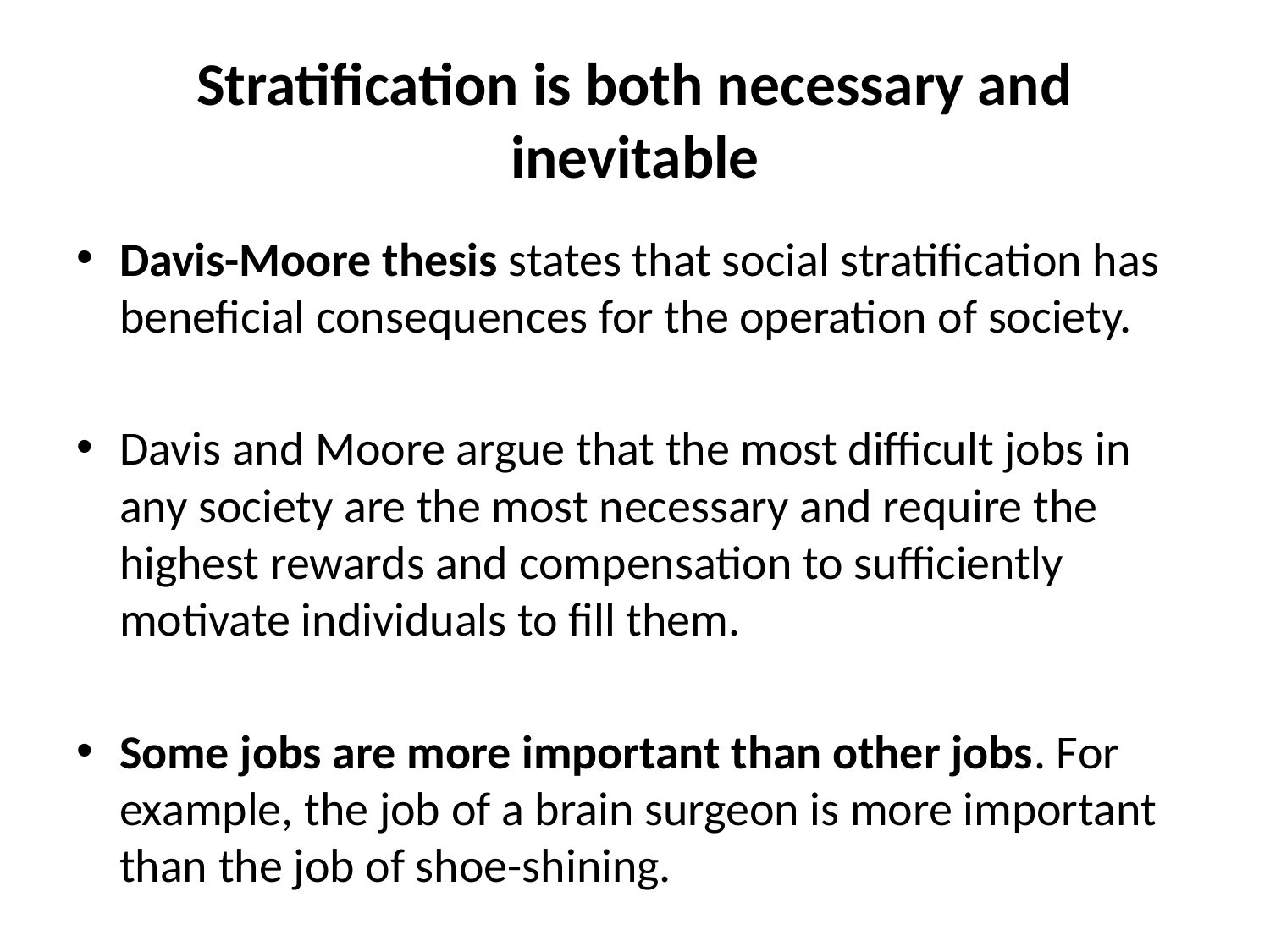

# Stratification is both necessary and inevitable
Davis-Moore thesis states that social stratification has beneficial consequences for the operation of society.

Davis and Moore argue that the most difficult jobs in any society are the most necessary and require the highest rewards and compensation to sufficiently motivate individuals to fill them.

Some jobs are more important than other jobs. For example, the job of a brain surgeon is more important than the job of shoe-shining.